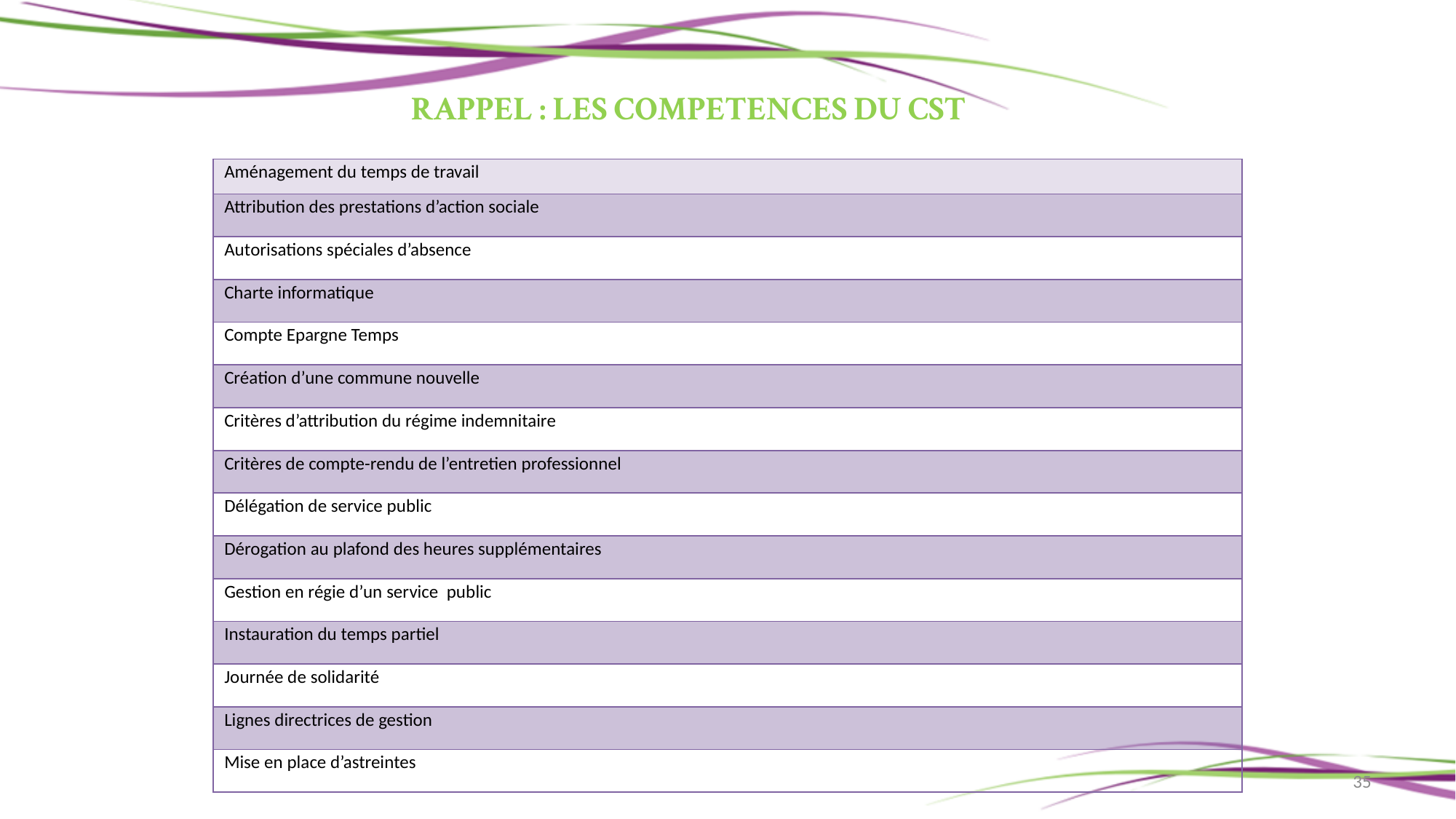

RAPPEL : LES COMPETENCES DU CST
| Aménagement du temps de travail |
| --- |
| Attribution des prestations d’action sociale |
| Autorisations spéciales d’absence |
| Charte informatique |
| Compte Epargne Temps |
| Création d’une commune nouvelle |
| Critères d’attribution du régime indemnitaire |
| Critères de compte-rendu de l’entretien professionnel |
| Délégation de service public |
| Dérogation au plafond des heures supplémentaires |
| Gestion en régie d’un service public |
| Instauration du temps partiel |
| Journée de solidarité |
| Lignes directrices de gestion |
| Mise en place d’astreintes |
35